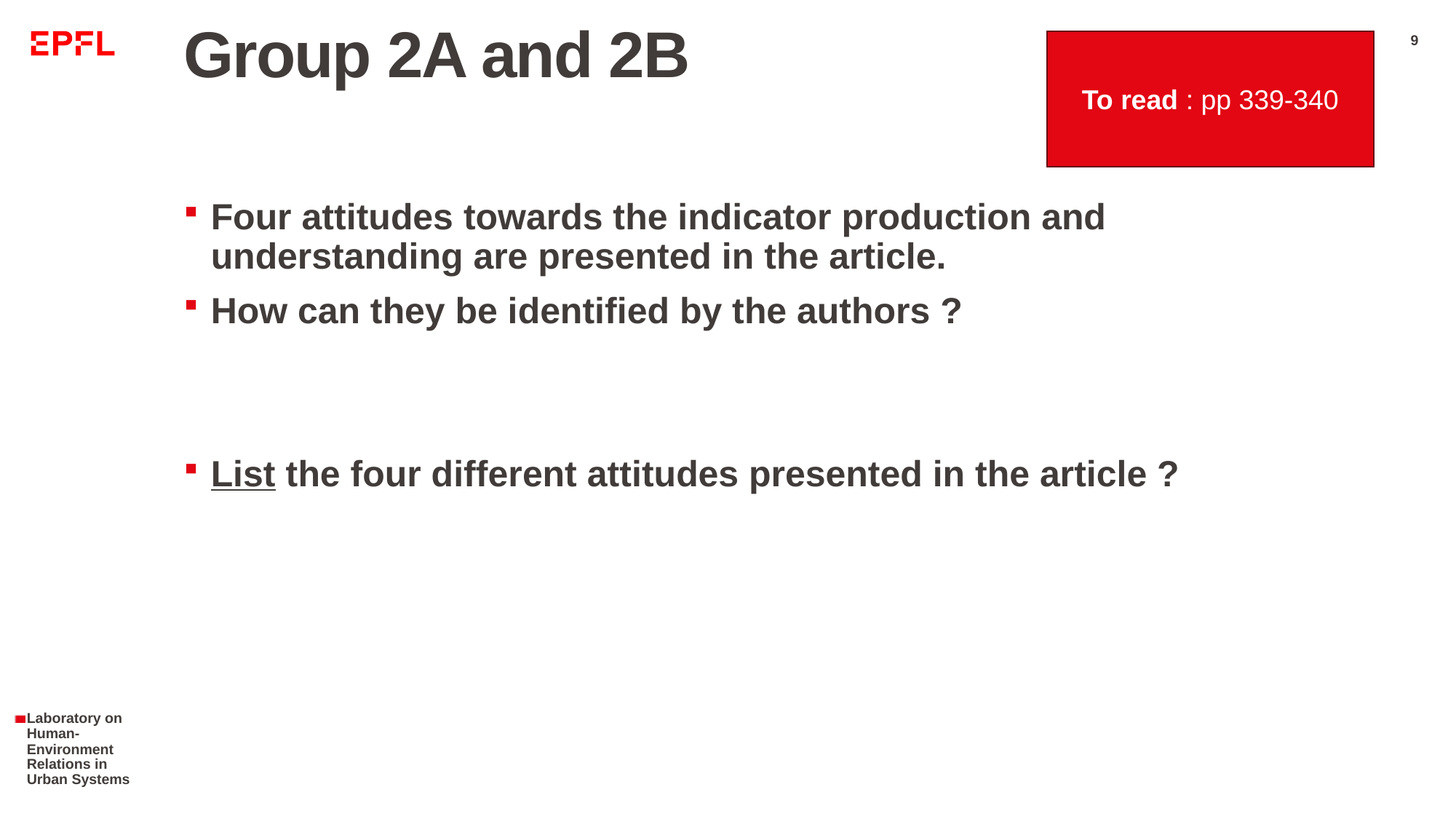

# Group 2A and 2B
To read : pp 339-340
9
Four attitudes towards the indicator production and understanding are presented in the article.
How can they be identified by the authors ?

List the four different attitudes presented in the article ?